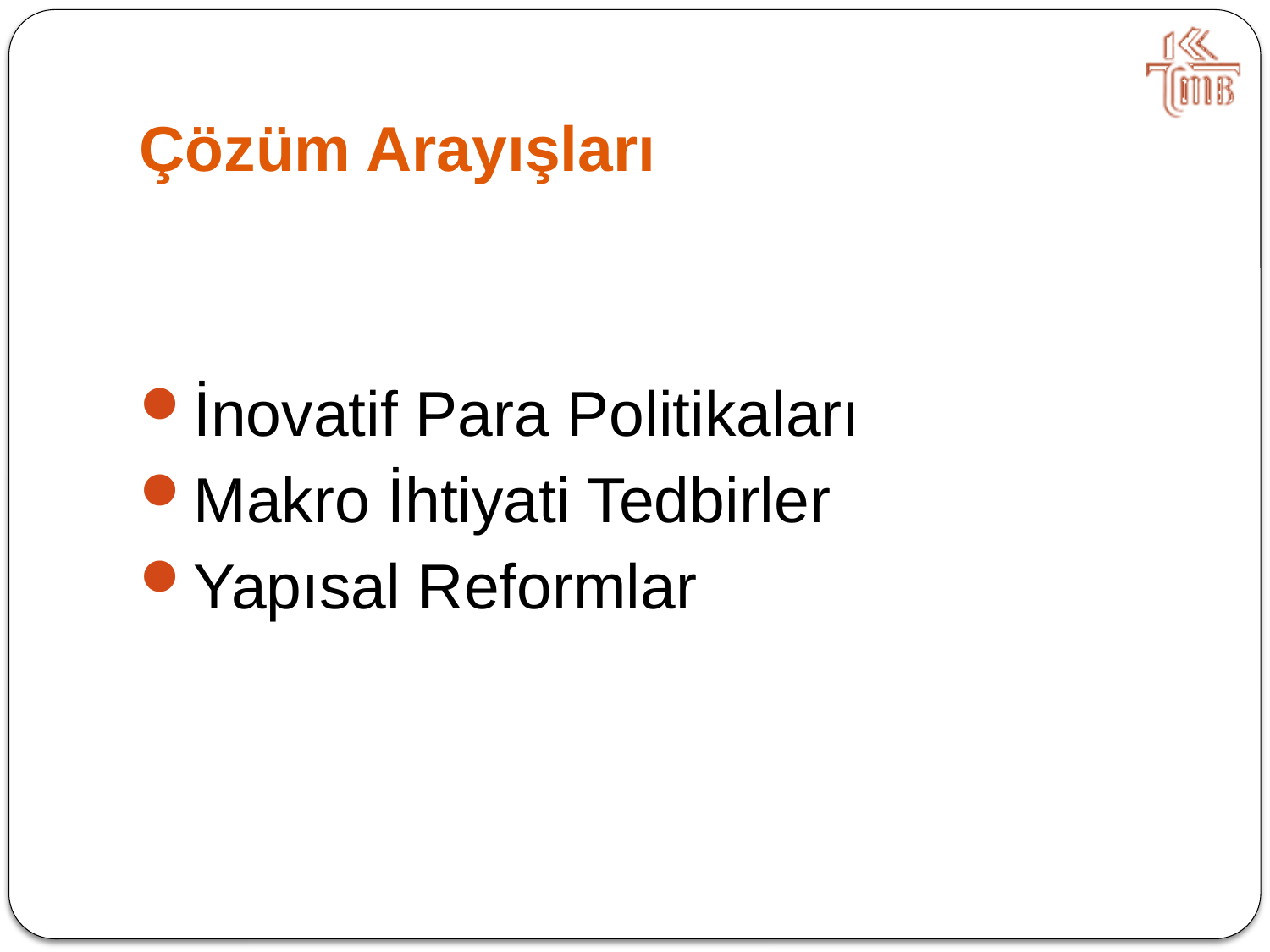

# Çözüm Arayışları
İnovatif Para Politikaları
Makro İhtiyati Tedbirler
Yapısal Reformlar